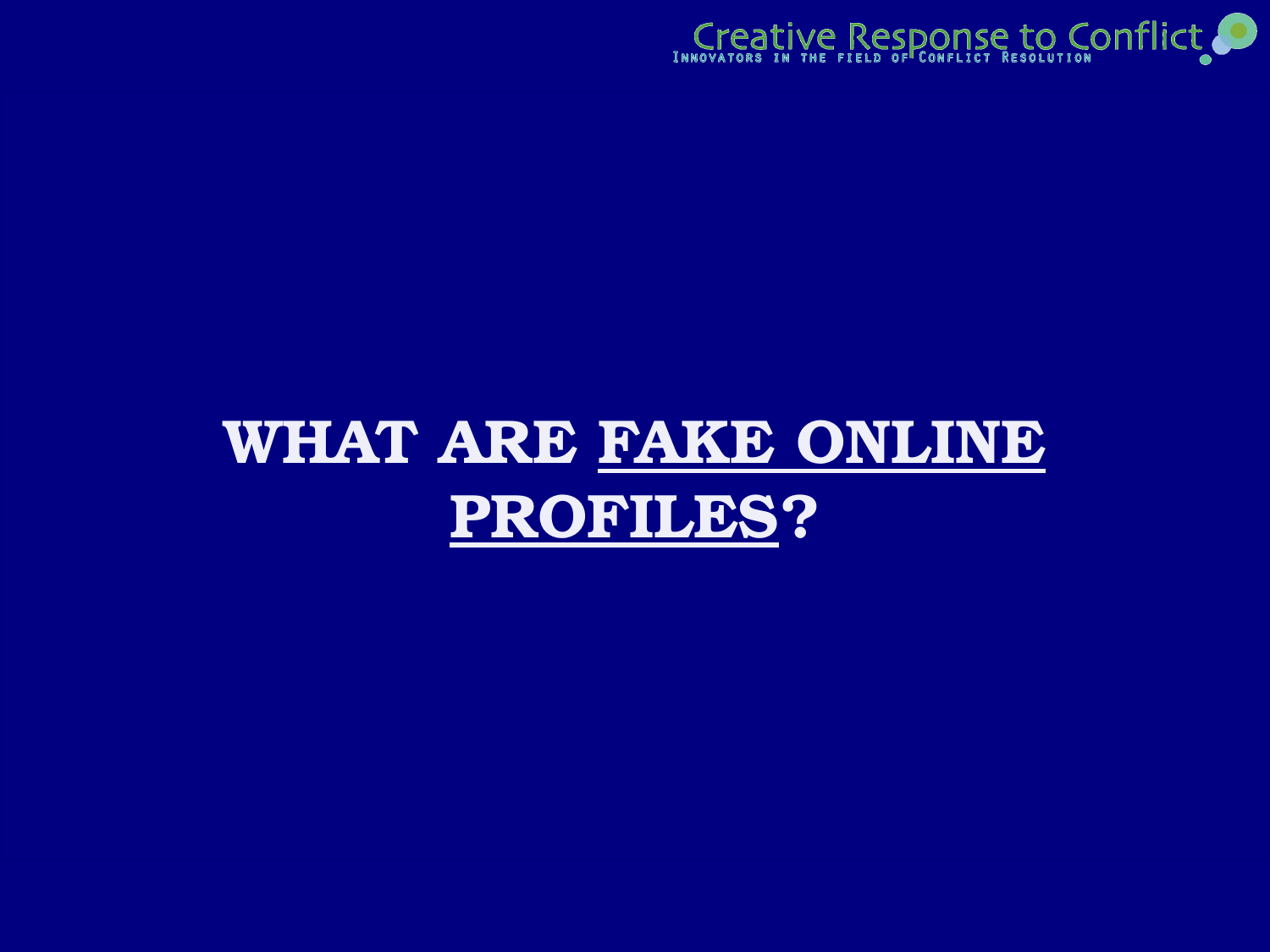

Question 2D
WHAT ARE FAKE ONLINE PROFILES?